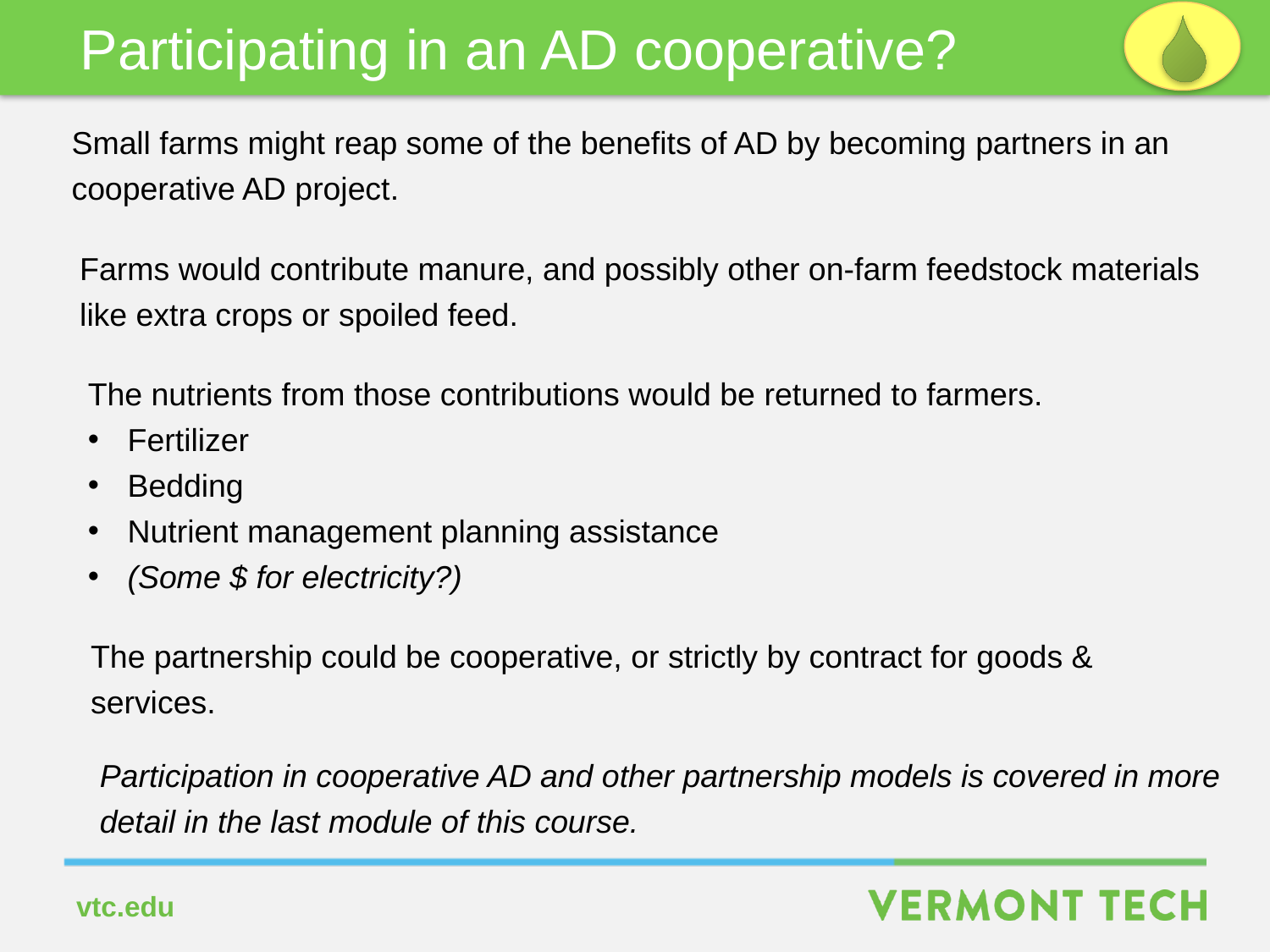

Participating in an AD cooperative?
Small farms might reap some of the benefits of AD by becoming partners in an cooperative AD project.
Farms would contribute manure, and possibly other on-farm feedstock materials like extra crops or spoiled feed.
The nutrients from those contributions would be returned to farmers.
Fertilizer
Bedding
Nutrient management planning assistance
(Some $ for electricity?)
The partnership could be cooperative, or strictly by contract for goods & services.
Participation in cooperative AD and other partnership models is covered in more detail in the last module of this course.